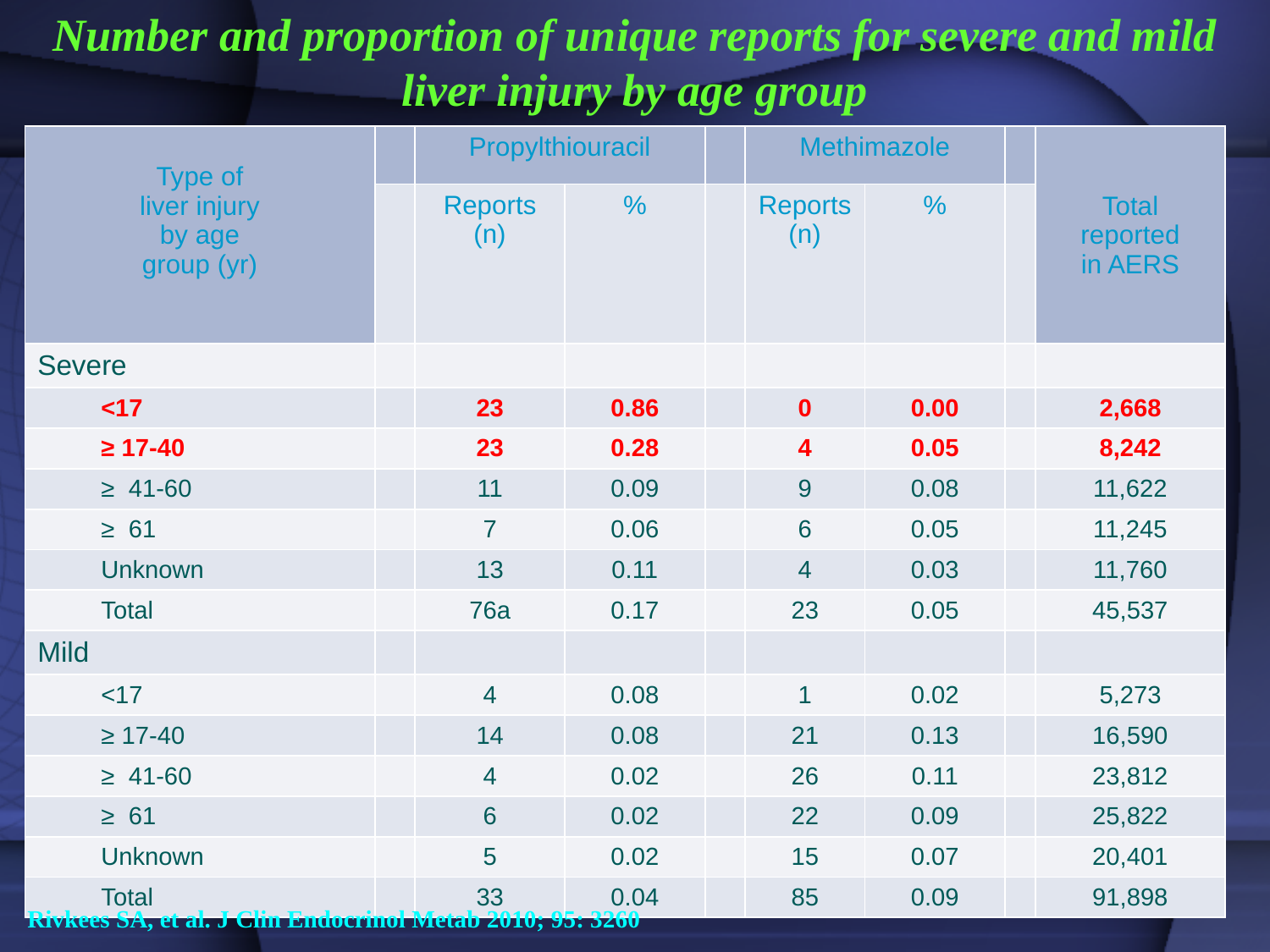

# Number and proportion of unique reports for severe and mild liver injury by age group
| Type of liver injury by age group (yr) |  | Propylthiouracil |  |  | Methimazole |  |  | Total reported in AERS |
| --- | --- | --- | --- | --- | --- | --- | --- | --- |
|  |  | Reports (n) | % |  | Reports (n) | % |  |  |
| Severe |  |  |  |  |  |  |  |  |
| <17 |  | 23 | 0.86 |  | 0 | 0.00 |  | 2,668 |
| ≥ 17-40 |  | 23 | 0.28 |  | 4 | 0.05 |  | 8,242 |
| ≥ 41-60 |  | 11 | 0.09 |  | 9 | 0.08 |  | 11,622 |
| ≥ 61 |  | 7 | 0.06 |  | 6 | 0.05 |  | 11,245 |
| Unknown |  | 13 | 0.11 |  | 4 | 0.03 |  | 11,760 |
| Total |  | 76a | 0.17 |  | 23 | 0.05 |  | 45,537 |
| Mild |  |  |  |  |  |  |  |  |
| <17 |  | 4 | 0.08 |  | 1 | 0.02 |  | 5,273 |
| ≥ 17-40 |  | 14 | 0.08 |  | 21 | 0.13 |  | 16,590 |
| ≥ 41-60 |  | 4 | 0.02 |  | 26 | 0.11 |  | 23,812 |
| ≥ 61 |  | 6 | 0.02 |  | 22 | 0.09 |  | 25,822 |
| Unknown |  | 5 | 0.02 |  | 15 | 0.07 |  | 20,401 |
| Total |  | 33 | 0.04 |  | 85 | 0.09 |  | 91,898 |
Rivkees SA, et al. J Clin Endocrinol Metab 2010; 95: 3260